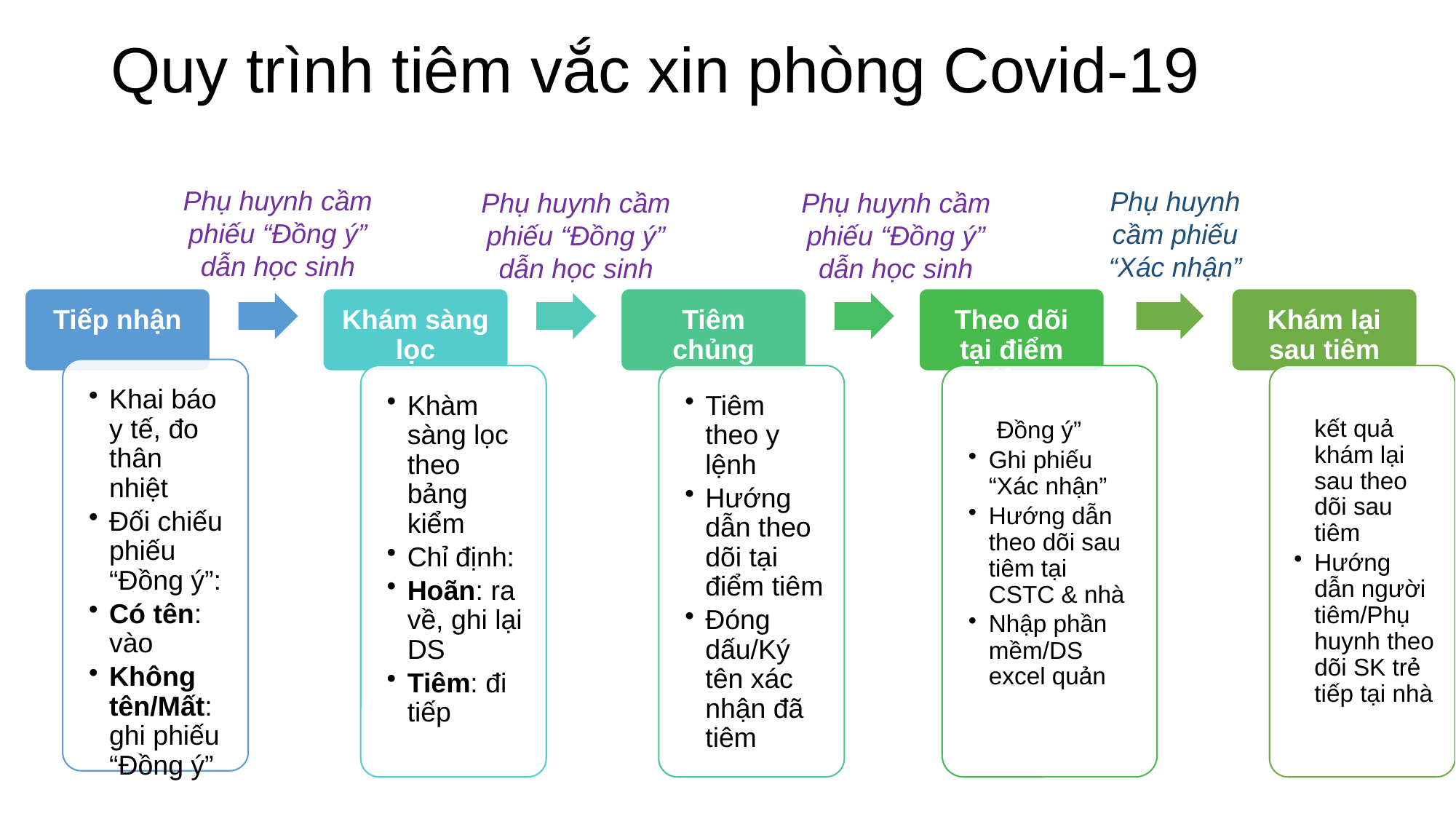

# Quy trình tiêm vắc xin phòng Covid-19
Phụ huynh cầm phiếu “Đồng ý” dẫn học sinh

Phụ huynh cầm phiếu “Xác nhận”

Phụ huynh cầm phiếu “Đồng ý” dẫn học sinh
Phụ huynh cầm phiếu “Đồng ý” dẫn học sinh

Tiếp nhận
Khai báo y tế, đo thân nhiệt
Đối chiếu phiếu “Đồng ý”:
Có tên: vào
Không tên/Mất: ghi phiếu “Đồng ý”

Khám sàng lọc
Khàm sàng lọc theo bảng kiểm
Chỉ định:
Hoãn: ra về, ghi lại DS
Tiêm: đi tiếp

Tiêm chủng
Tiêm theo y lệnh
Hướng dẫn theo dõi tại điểm tiêm
Đóng dấu/Ký tên xác nhận đã tiêm

Theo dõi tại điểm tiêm
Thu lại phiếu “Đồng ý”
Ghi phiếu “Xác nhận”
Hướng dẫn theo dõi sau tiêm tại CSTC & nhà
Nhập phần mềm/DS excel quản lý

Khám lại sau tiêm
Ghi nhận kết quả khám lại sau theo dõi sau tiêm
Hướng dẫn người tiêm/Phụ huynh theo dõi SK trẻ tiếp tại nhà